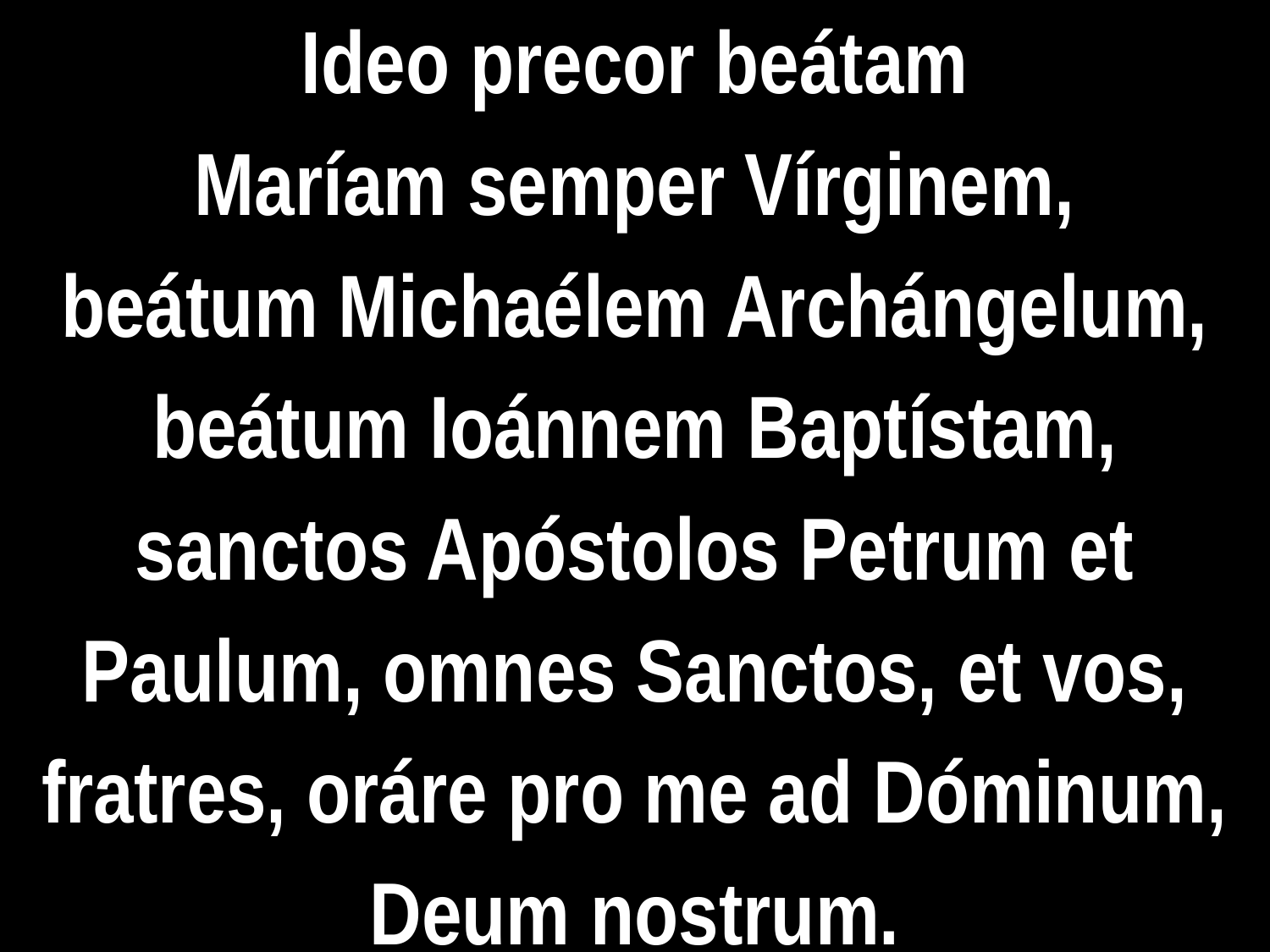

# Ideo precor beátam Maríam semper Vírginem, beátum Michaélem Archángelum, beátum Ioánnem Baptístam, sanctos Apóstolos Petrum et Paulum, omnes Sanctos, et vos, fratres, oráre pro me ad Dóminum, Deum nostrum.